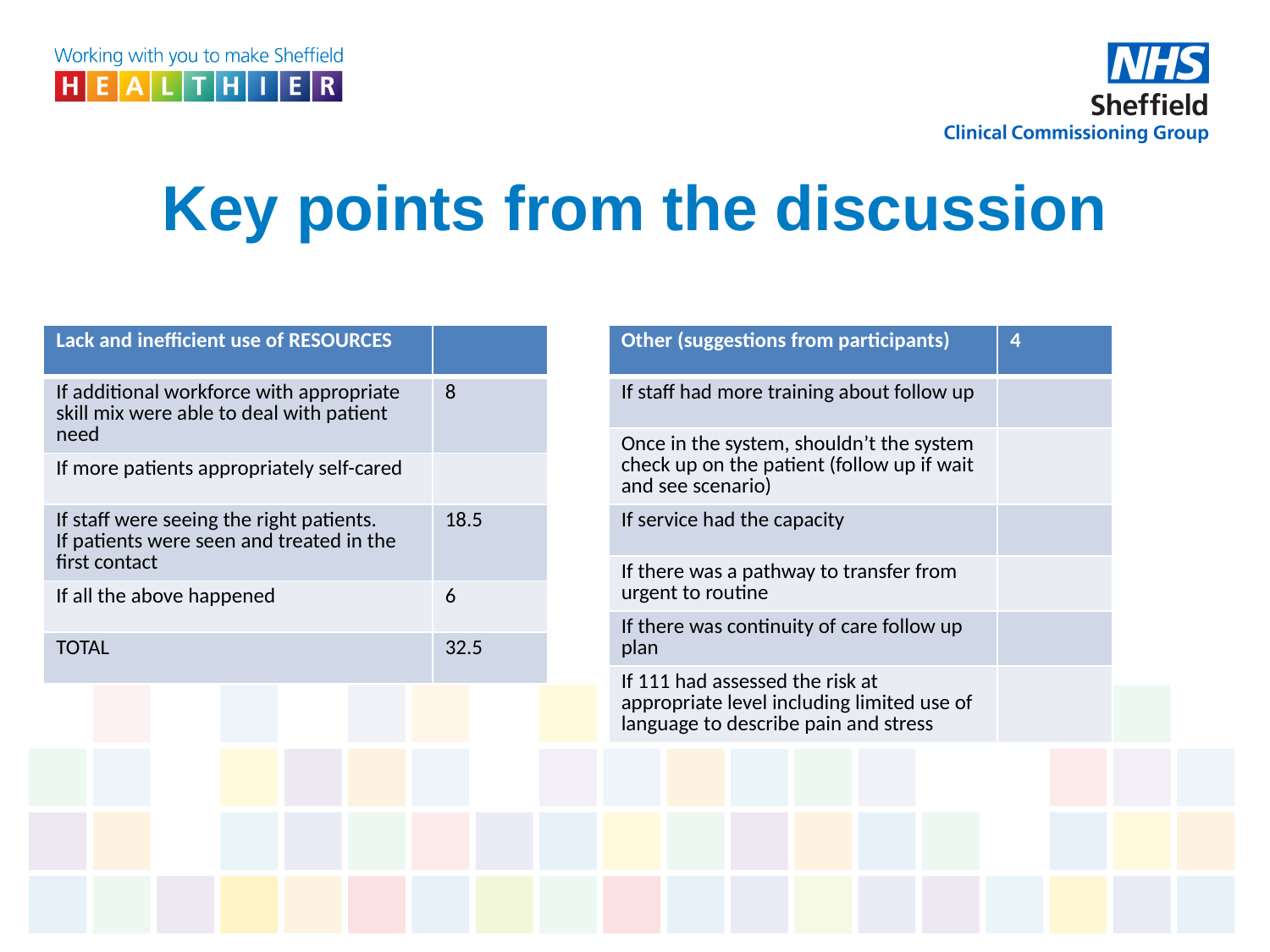

# Key points from the discussion
| Lack and inefficient use of RESOURCES |  |
| --- | --- |
| If additional workforce with appropriate skill mix were able to deal with patient need | 8 |
| If more patients appropriately self-cared |  |
| If staff were seeing the right patients. If patients were seen and treated in the first contact | 18.5 |
| If all the above happened | 6 |
| TOTAL | 32.5 |
| Other (suggestions from participants) | 4 |
| --- | --- |
| If staff had more training about follow up |  |
| Once in the system, shouldn’t the system check up on the patient (follow up if wait and see scenario) |  |
| If service had the capacity |  |
| If there was a pathway to transfer from urgent to routine |  |
| If there was continuity of care follow up plan |  |
| If 111 had assessed the risk at appropriate level including limited use of language to describe pain and stress |  |